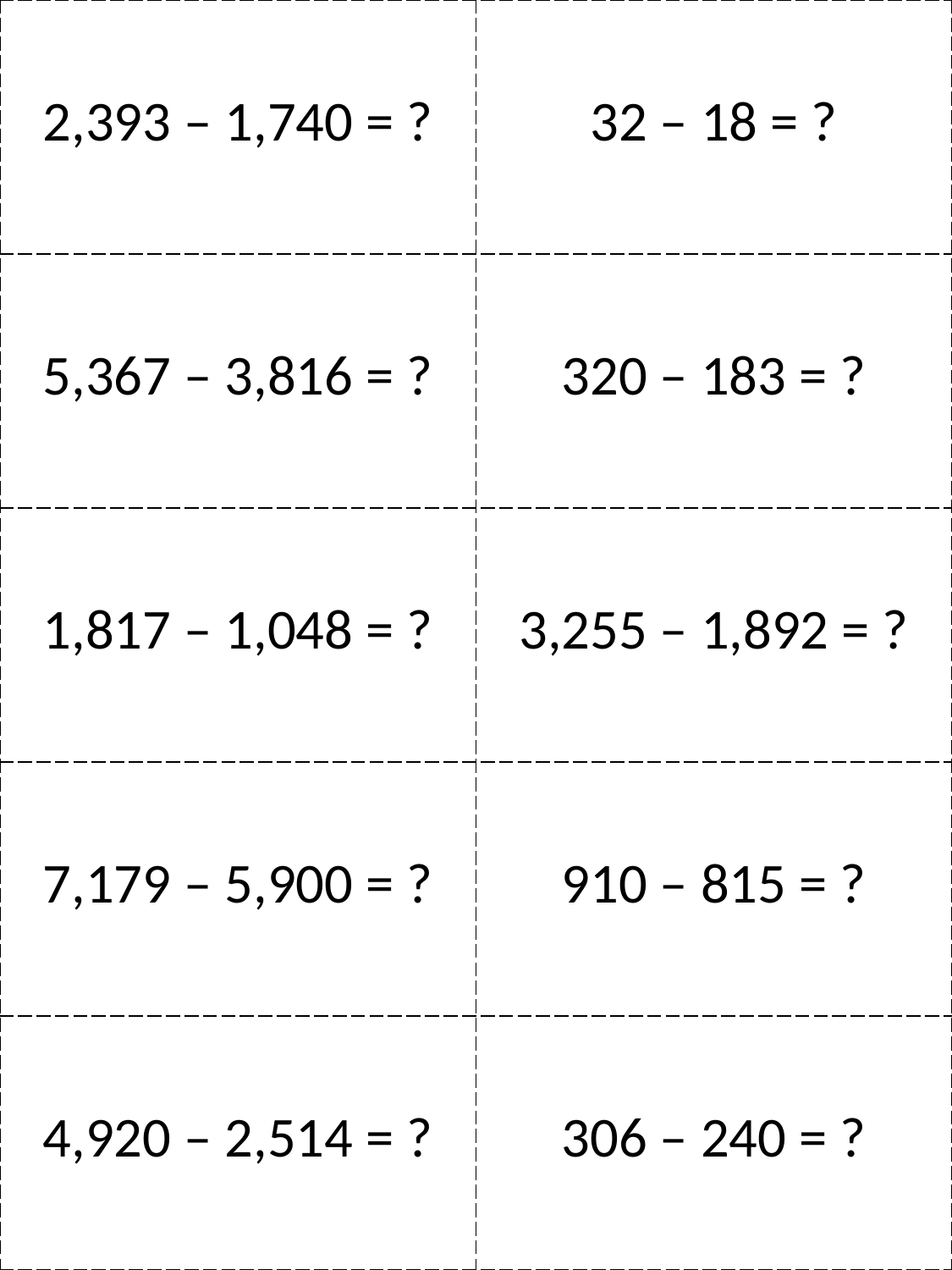

| 2,393 – 1,740 = ? | 32 – 18 = ? |
| --- | --- |
| 5,367 – 3,816 = ? | 320 – 183 = ? |
| 1,817 – 1,048 = ? | 3,255 – 1,892 = ? |
| 7,179 – 5,900 = ? | 910 – 815 = ? |
| 4,920 – 2,514 = ? | 306 – 240 = ? |